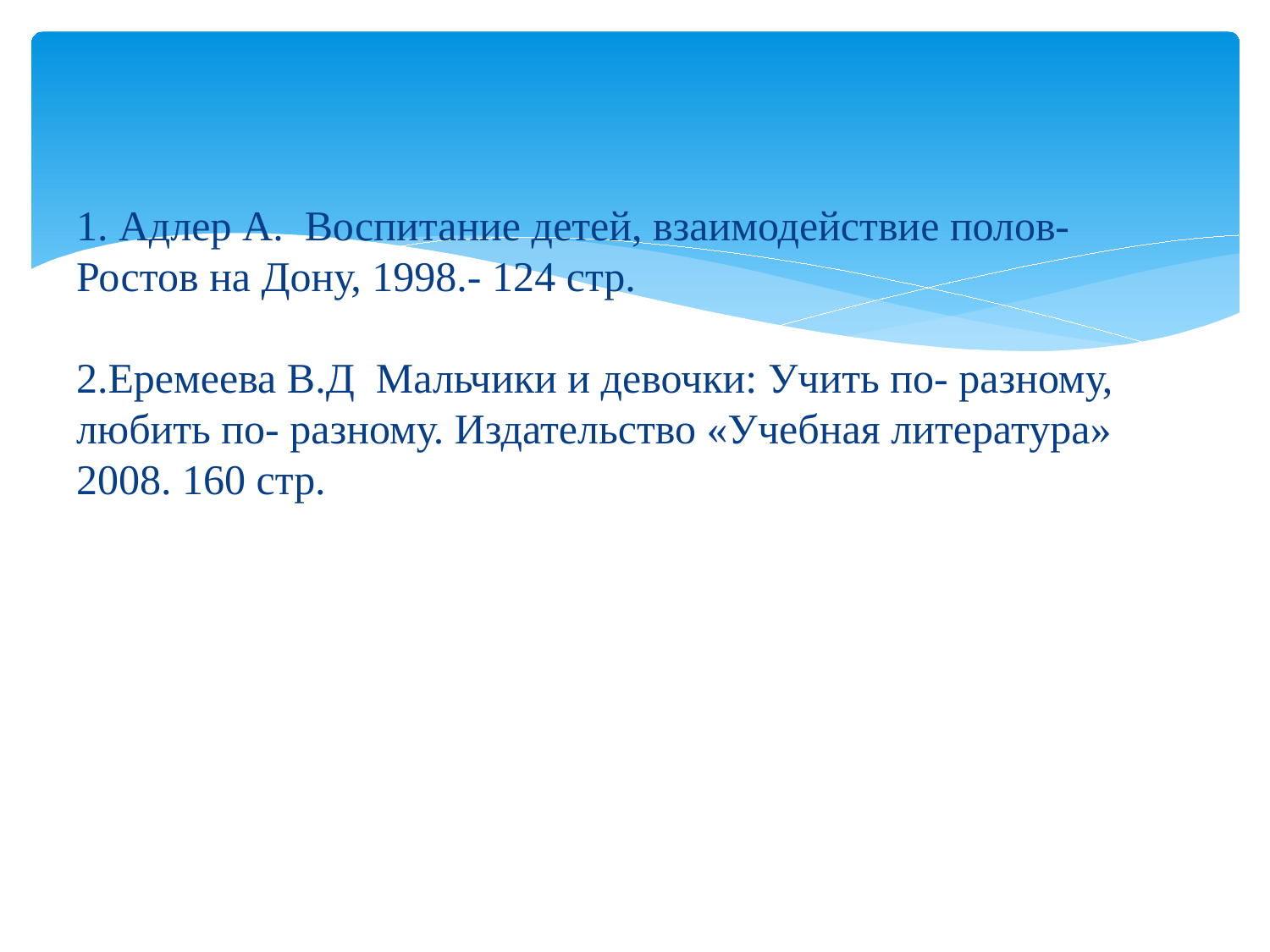

# 1. Адлер А.  Воспитание детей, взаимодействие полов- Ростов на Дону, 1998.- 124 стр. 2.Еремеева В.Д  Мальчики и девочки: Учить по- разному, любить по- разному. Издательство «Учебная литература» 2008. 160 стр.